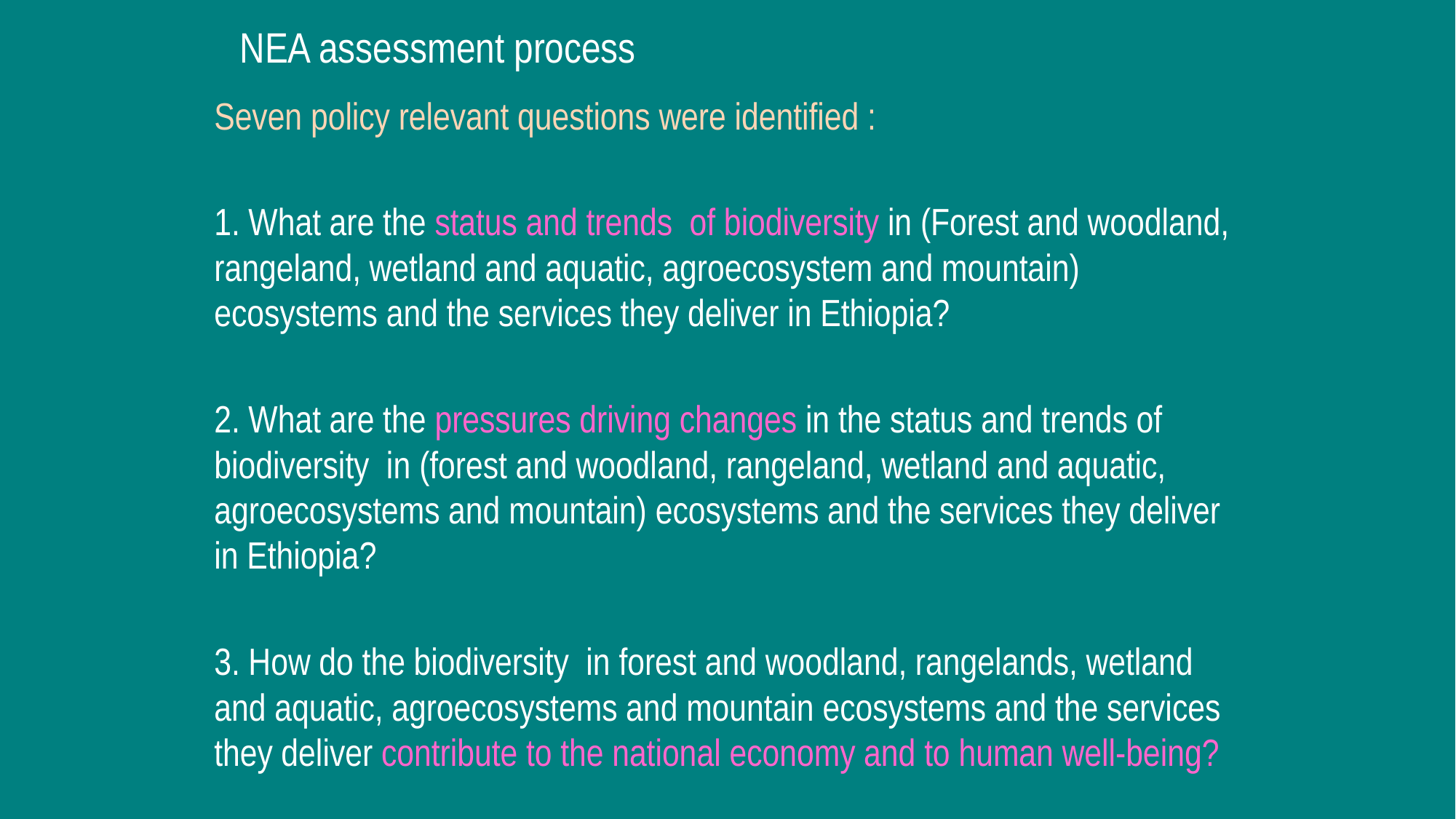

# NEA assessment process
Seven policy relevant questions were identified :

1. What are the status and trends  of biodiversity in (Forest and woodland, rangeland, wetland and aquatic, agroecosystem and mountain) ecosystems and the services they deliver in Ethiopia?

2. What are the pressures driving changes in the status and trends of  biodiversity  in (forest and woodland, rangeland, wetland and aquatic, agroecosystems and mountain) ecosystems and the services they deliver in Ethiopia?

3. How do the biodiversity  in forest and woodland, rangelands, wetland and aquatic, agroecosystems and mountain ecosystems and the services they deliver contribute to the national economy and to human well-being?